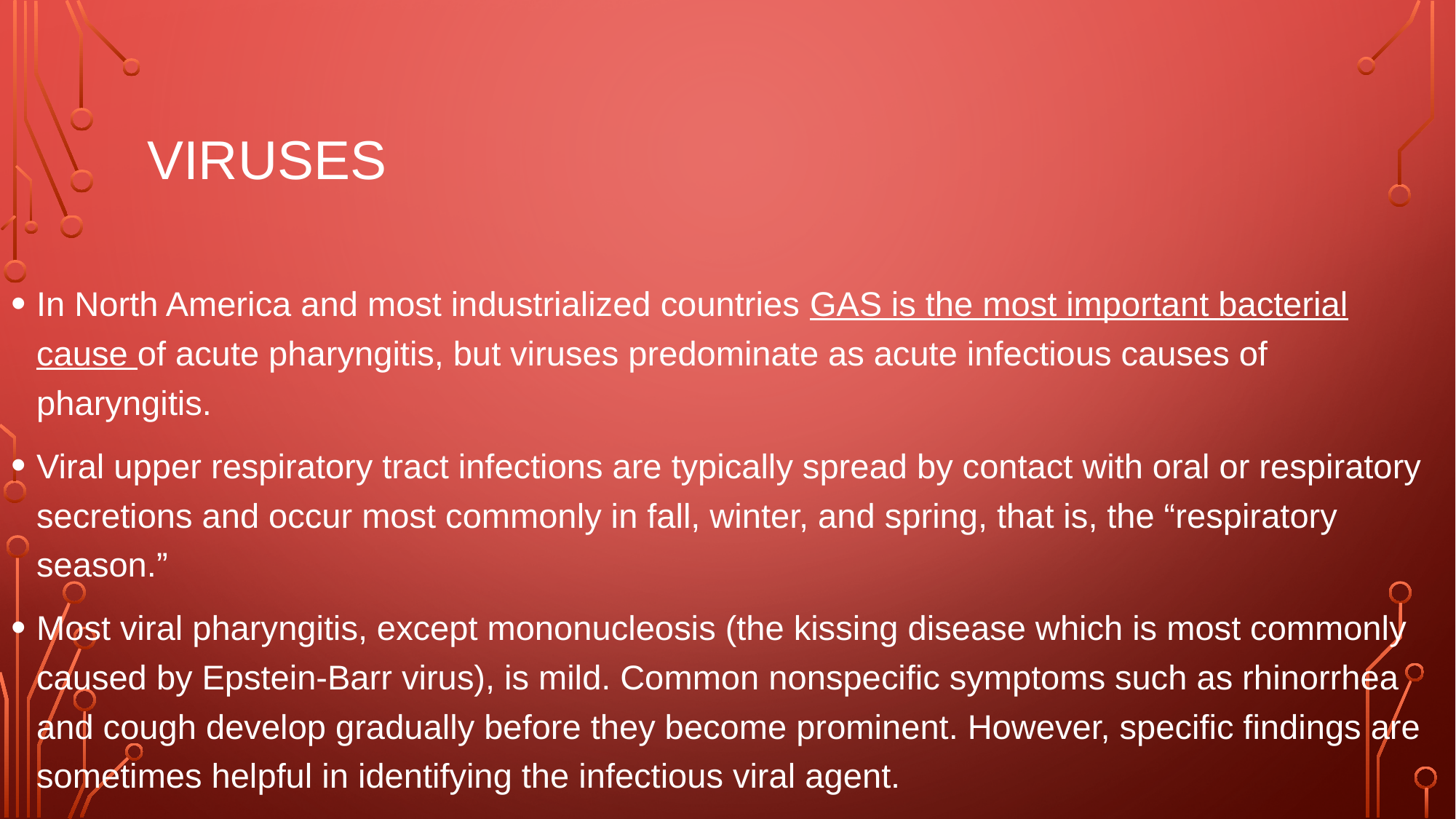

# Viruses
In North America and most industrialized countries GAS is the most important bacterial cause of acute pharyngitis, but viruses predominate as acute infectious causes of pharyngitis.
Viral upper respiratory tract infections are typically spread by contact with oral or respiratory secretions and occur most commonly in fall, winter, and spring, that is, the “respiratory season.”
Most viral pharyngitis, except mononucleosis (the kissing disease which is most commonly caused by Epstein-Barr virus), is mild. Common nonspecific symptoms such as rhinorrhea and cough develop gradually before they become prominent. However, specific findings are sometimes helpful in identifying the infectious viral agent.